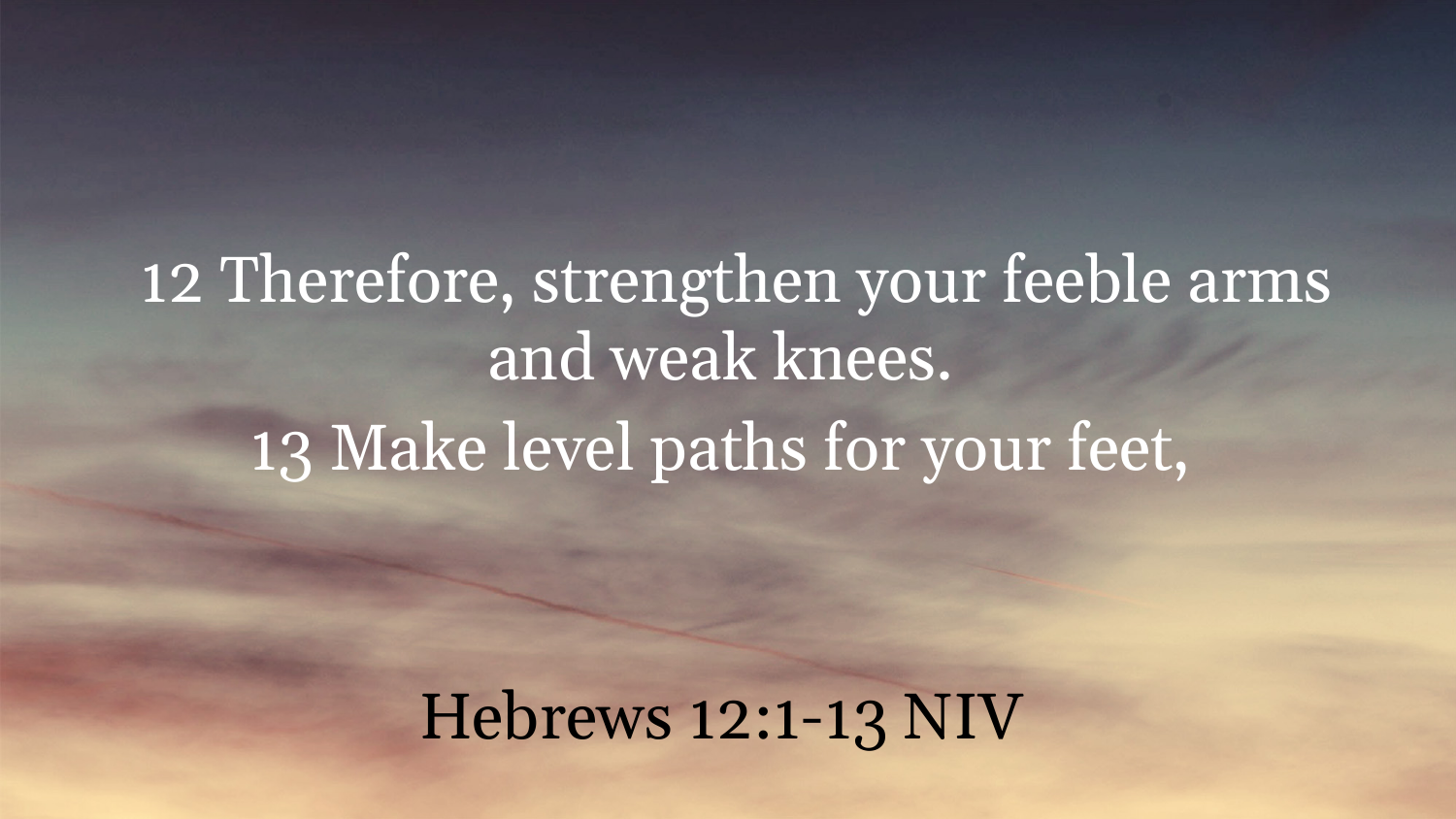

12 Therefore, strengthen your feeble arms and weak knees.
13 Make level paths for your feet,
Hebrews 12:1-13 NIV